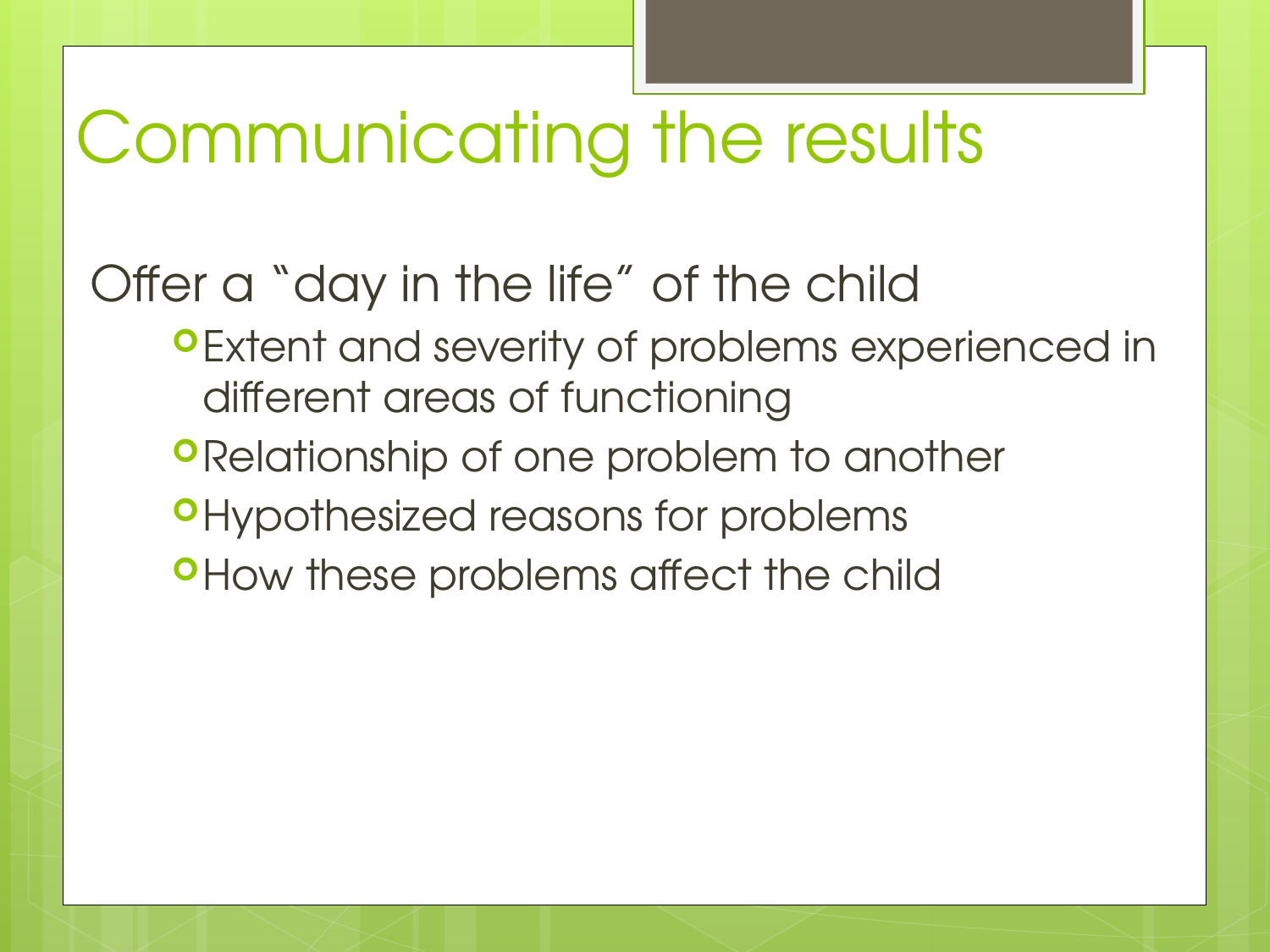

Communicating the results
 Offer a “day in the life” of the child
Extent and severity of problems experienced in different areas of functioning
Relationship of one problem to another
Hypothesized reasons for problems
How these problems affect the child